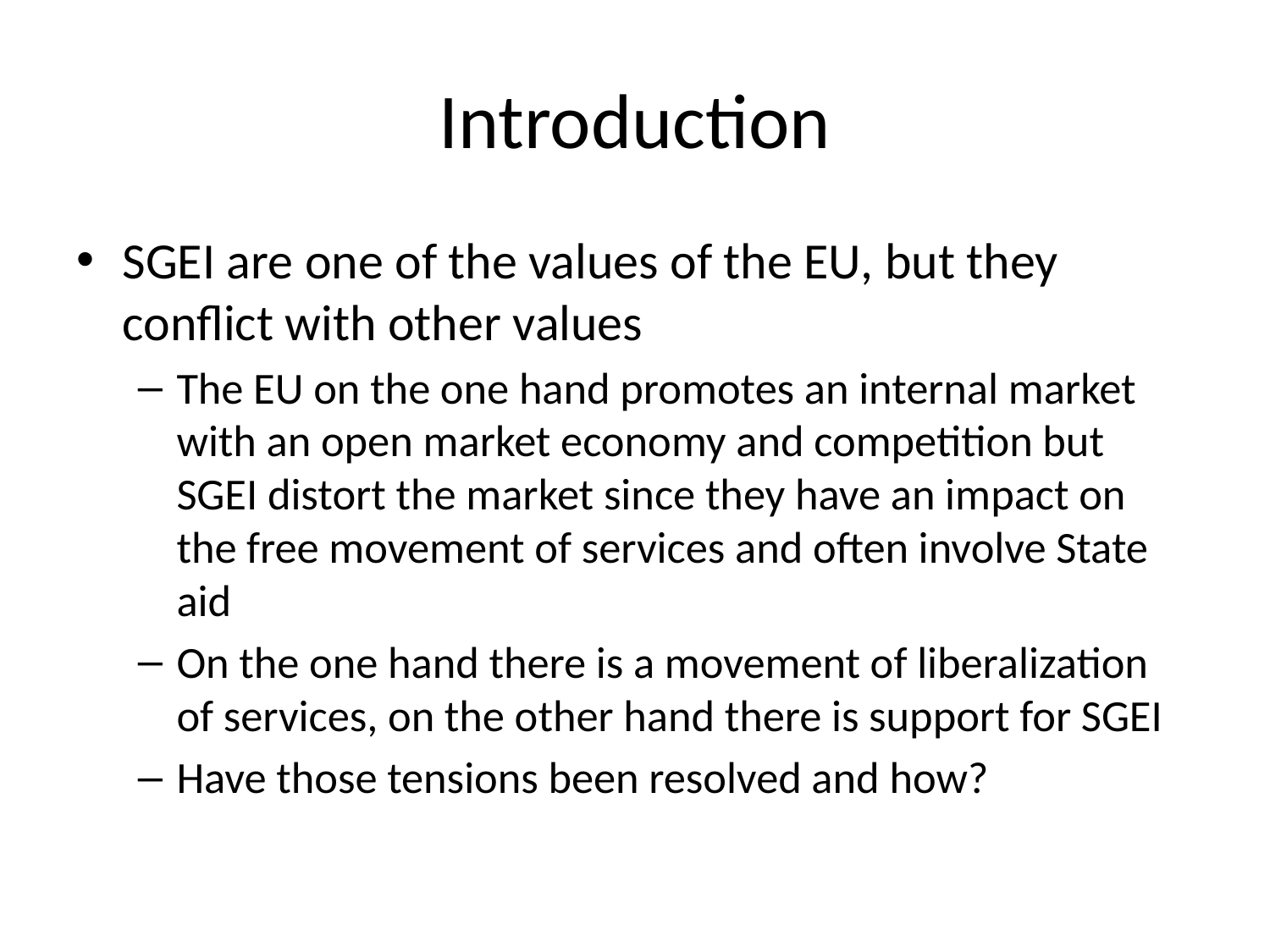

# Introduction
SGEI are one of the values of the EU, but they conflict with other values
The EU on the one hand promotes an internal market with an open market economy and competition but SGEI distort the market since they have an impact on the free movement of services and often involve State aid
On the one hand there is a movement of liberalization of services, on the other hand there is support for SGEI
Have those tensions been resolved and how?